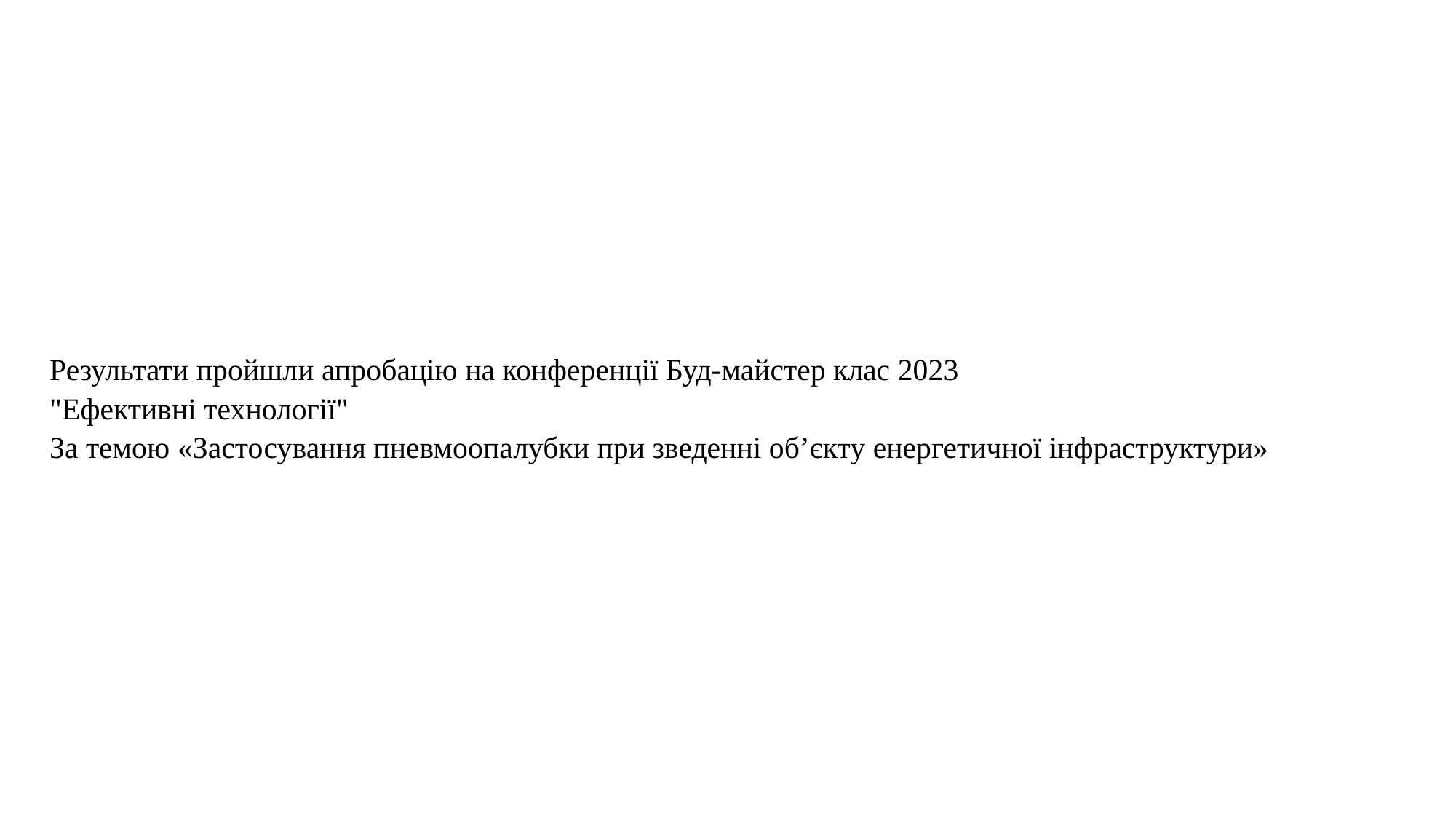

# Результати пройшли апробацію на конференції Буд-майстер клас 2023 "Ефективні технології" За темою «Застосування пневмоопалубки при зведенні об’єкту енергетичної інфраструктури»